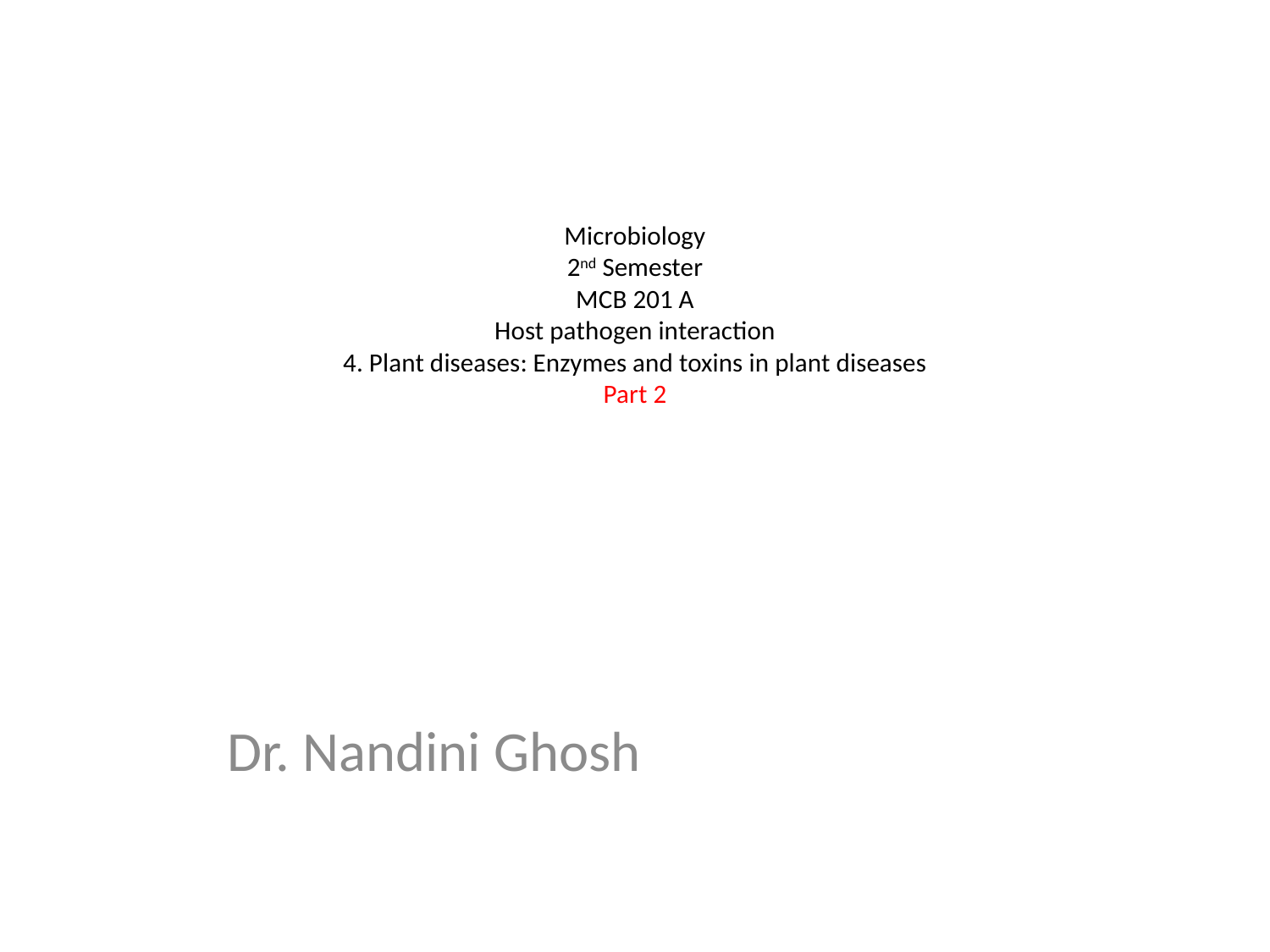

# Microbiology 2nd Semester MCB 201 A Host pathogen interaction 4. Plant diseases: Enzymes and toxins in plant diseases Part 2
Dr. Nandini Ghosh